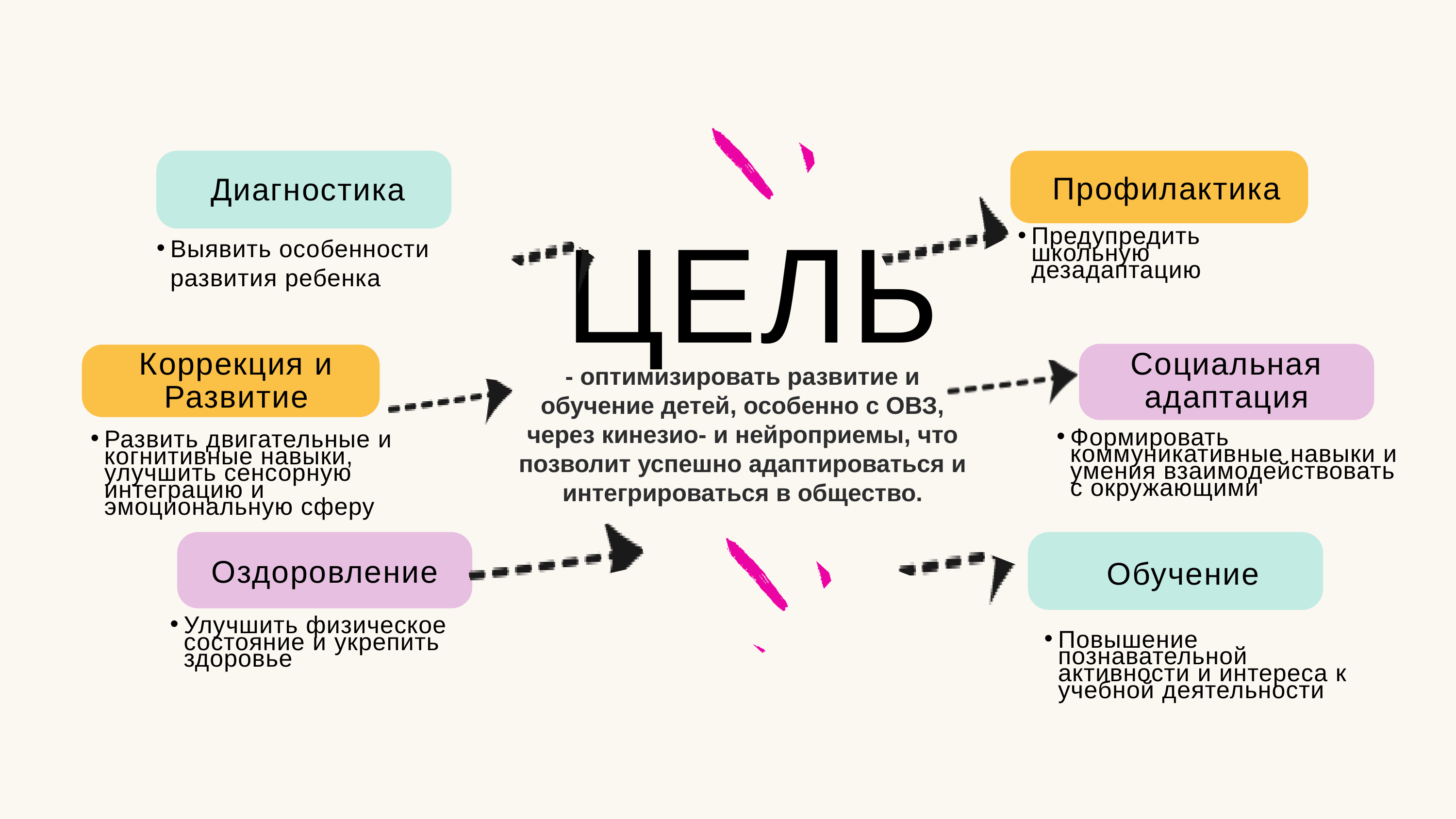

Профилактика
Диагностика

Предупредить школьную дезадаптацию
Выявить особенности развития ребенка
ЦЕЛЬ

Коррекция и Развитие
Социальная адаптация

- оптимизировать развитие и обучение детей, особенно с ОВЗ, через кинезио- и нейроприемы, что позволит успешно адаптироваться и интегрироваться в общество.

Формировать коммуникативные навыки и умения взаимодействовать с окружающими
Развить двигательные и когнитивные навыки, улучшить сенсорную интеграцию и эмоциональную сферу

Оздоровление
Обучение
Улучшить физическое состояние и укрепить здоровье
Повышение познавательной активности и интереса к учебной деятельности